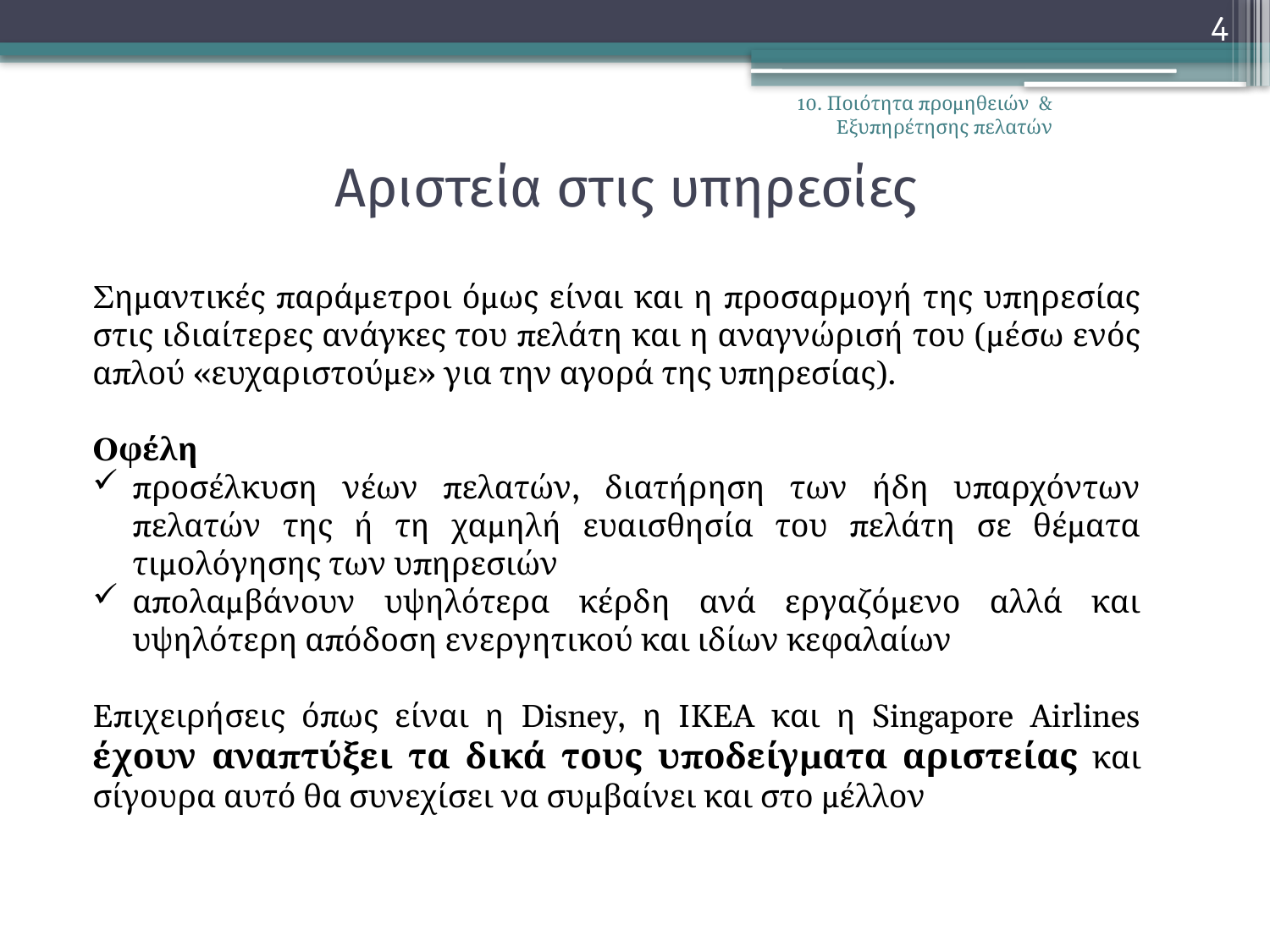

4
10. Ποιότητα προμηθειών  & Εξυπηρέτησης πελατών
# Αριστεία στις υπηρεσίες
Σημαντικές παράμετροι όμως είναι και η προσαρμογή της υπηρεσίας στις ιδιαίτερες ανάγκες του πελάτη και η αναγνώρισή του (μέσω ενός απλού «ευχαριστούμε» για την αγορά της υπηρεσίας).

Οφέλη
προσέλκυση νέων πελατών, διατήρηση των ήδη υπαρχόντων πελατών της ή τη χαμηλή ευαισθησία του πελάτη σε θέματα τιμολόγησης των υπηρεσιών
απολαμβάνουν υψηλότερα κέρδη ανά εργαζόμενο αλλά και υψηλότερη απόδοση ενεργητικού και ιδίων κεφαλαίων

Επιχειρήσεις όπως είναι η Disney, η IKEA και η Singapore Airlines έχουν αναπτύξει τα δικά τους υποδείγματα αριστείας και σίγουρα αυτό θα συνεχίσει να συμβαίνει και στο μέλλον